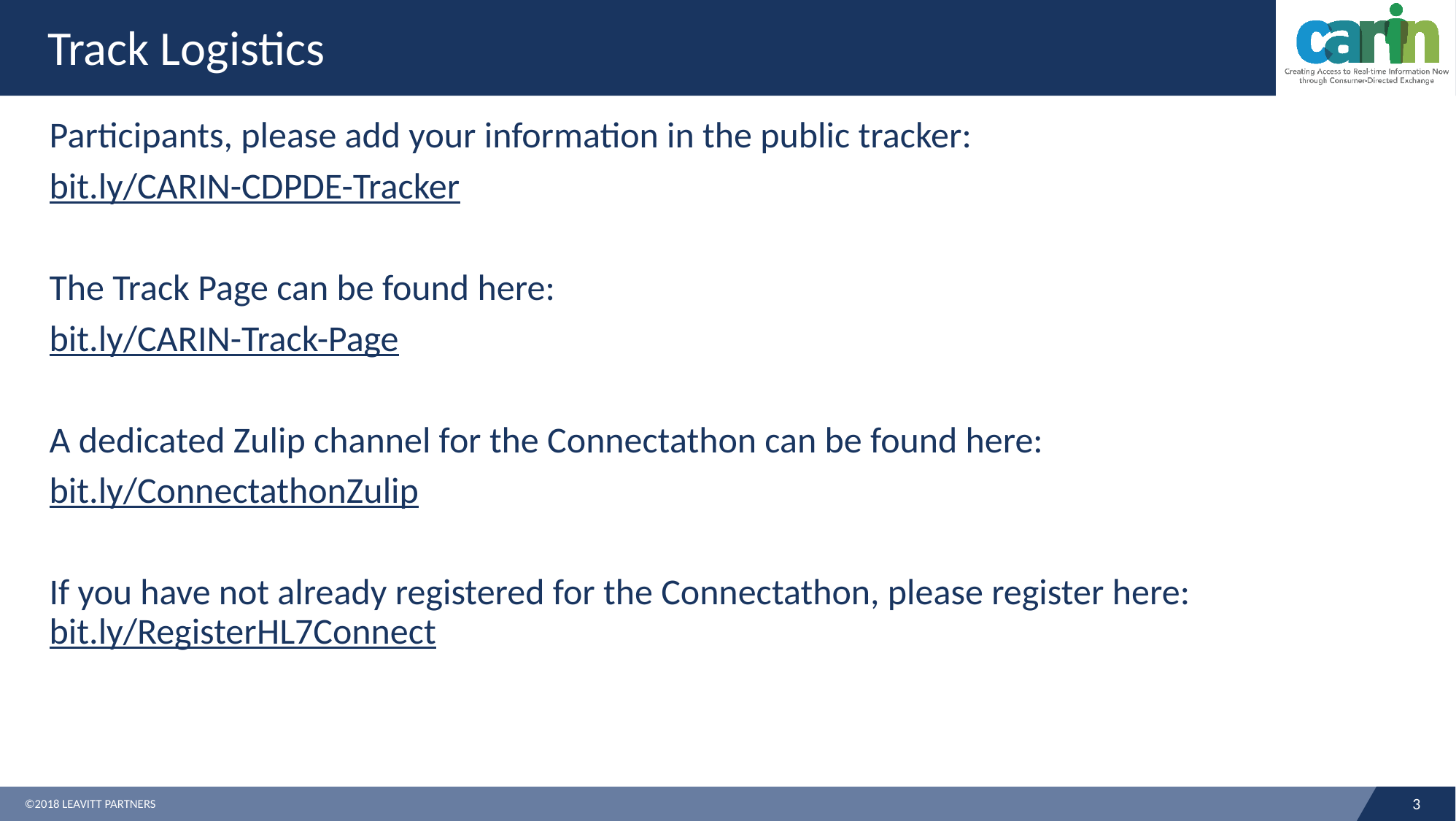

# Track Logistics
Participants, please add your information in the public tracker:
bit.ly/CARIN-CDPDE-Tracker

The Track Page can be found here:
bit.ly/CARIN-Track-Page

A dedicated Zulip channel for the Connectathon can be found here:
bit.ly/ConnectathonZulip

If you have not already registered for the Connectathon, please register here: bit.ly/RegisterHL7Connect